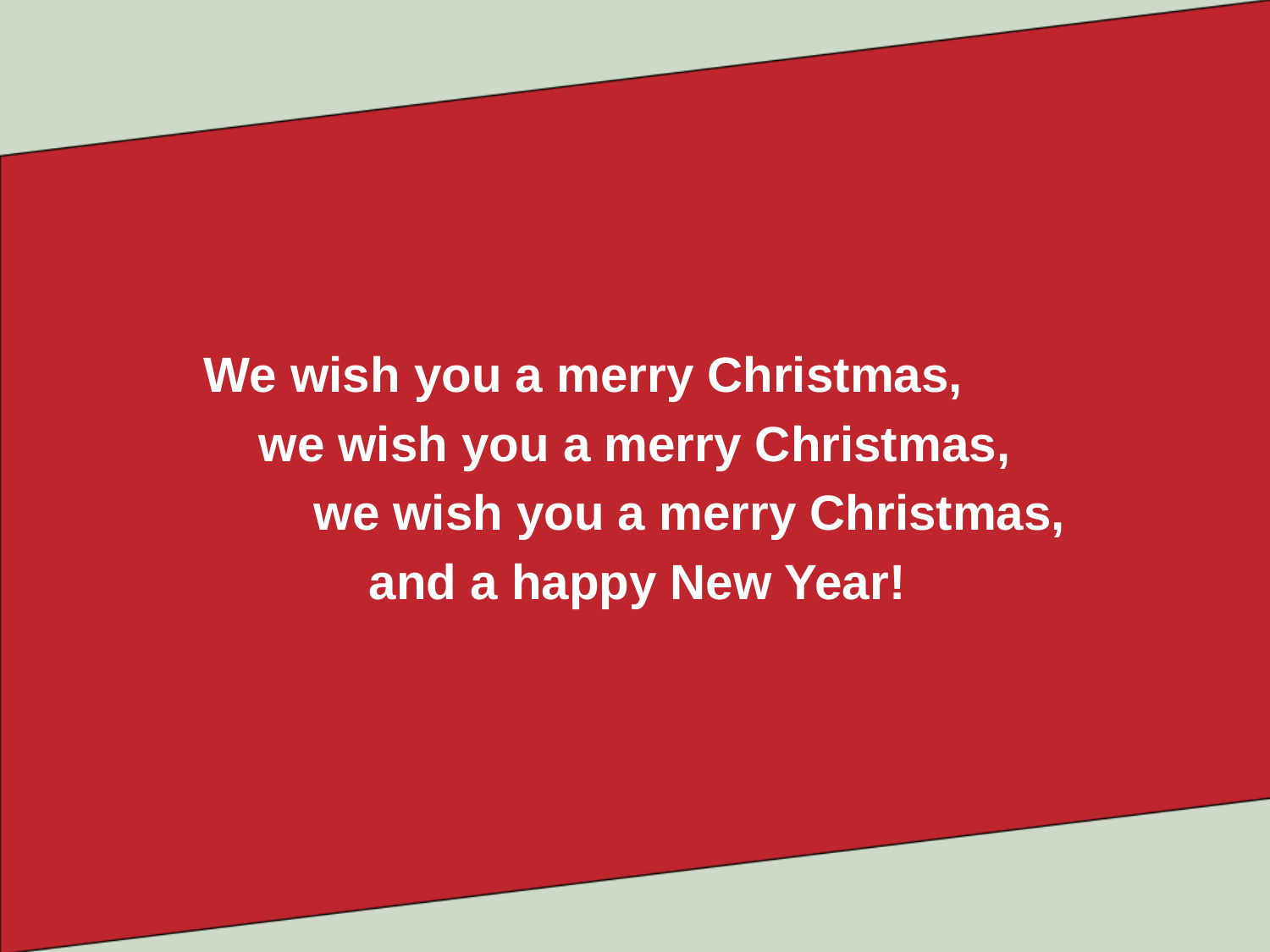

We wish you a merry Christmas,
    we wish you a merry Christmas,
        we wish you a merry Christmas,
            and a happy New Year!